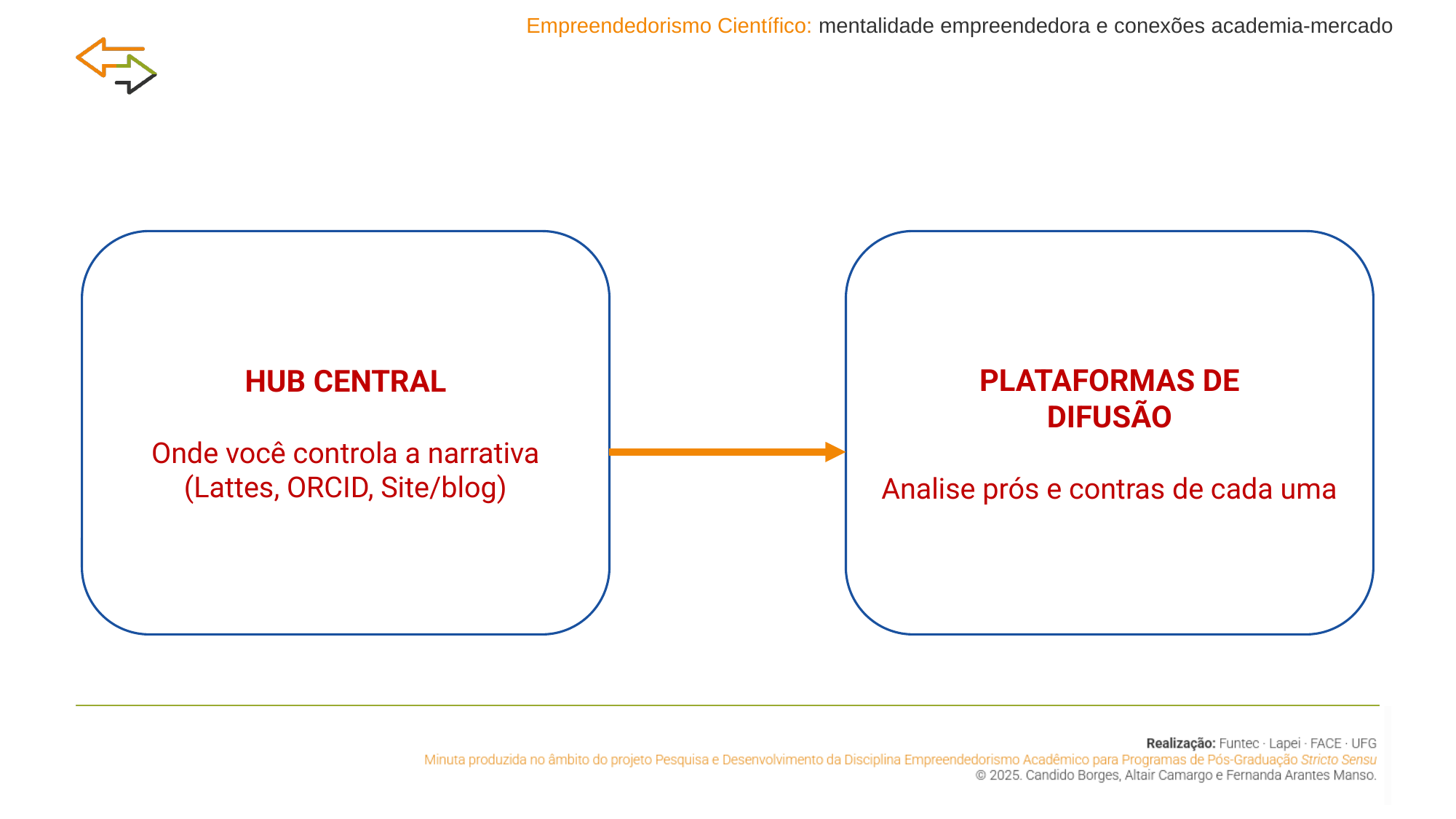

Empreendedorismo Científico: mentalidade empreendedora e conexões academia-mercado
PLATAFORMAS DE
DIFUSÃO

Analise prós e contras de cada uma
HUB CENTRAL

Onde você controla a narrativa
(Lattes, ORCID, Site/blog)